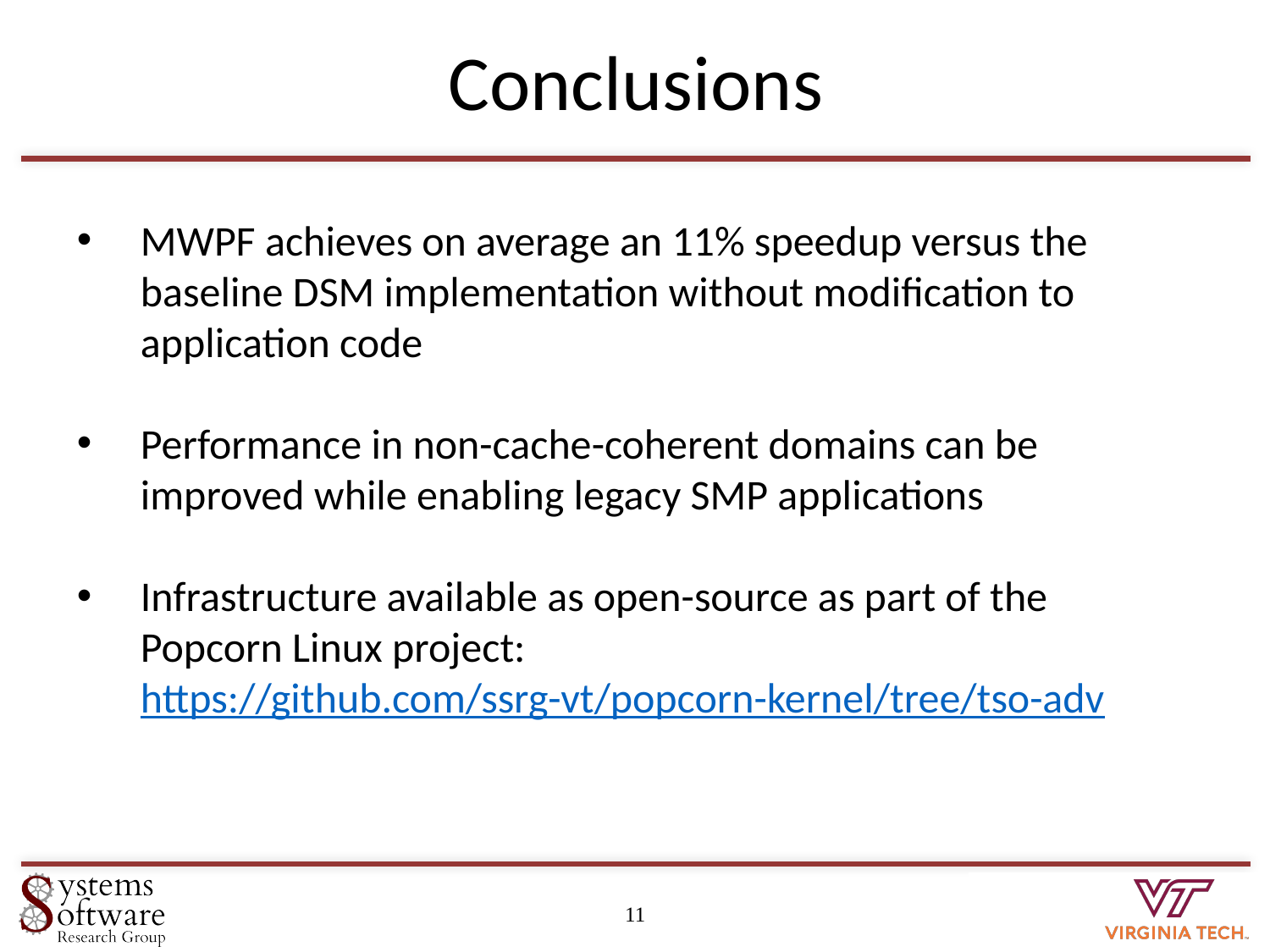

# Conclusions
MWPF achieves on average an 11% speedup versus the baseline DSM implementation without modification to application code

Performance in non-cache-coherent domains can be improved while enabling legacy SMP applications

Infrastructure available as open-source as part of the Popcorn Linux project: https://github.com/ssrg-vt/popcorn-kernel/tree/tso-adv